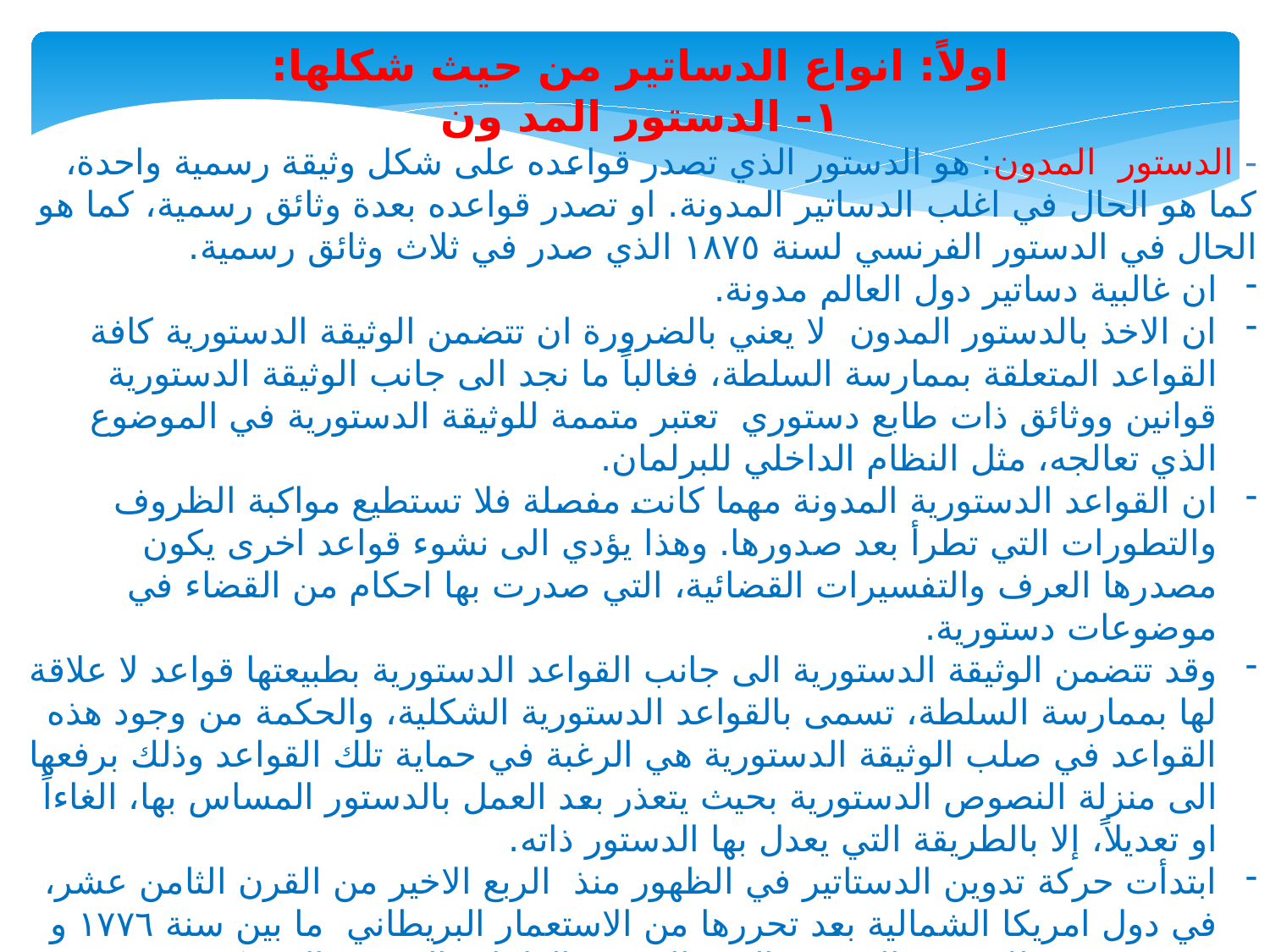

اولاً: انواع الدساتير من حيث شكلها:
١- الدستور المد ون
- الدستور  المدون: هو الدستور الذي تصدر قواعده على شكل وثيقة رسمية واحدة، كما هو الحال في اغلب الدساتير المدونة. او تصدر قواعده بعدة وثائق رسمية، كما هو الحال في الدستور الفرنسي لسنة ١٨٧٥ الذي صدر في ثلاث وثائق رسمية.
ان غالبية دساتير دول العالم مدونة.
ان الاخذ بالدستور المدون  لا يعني بالضرورة ان تتضمن الوثيقة الدستورية كافة القواعد المتعلقة بممارسة السلطة، فغالباً ما نجد الى جانب الوثيقة الدستورية قوانين ووثائق ذات طابع دستوري  تعتبر متممة للوثيقة الدستورية في الموضوع الذي تعالجه، مثل النظام الداخلي للبرلمان.
ان القواعد الدستورية المدونة مهما كانت مفصلة فلا تستطيع مواكبة الظروف والتطورات التي تطرأ بعد صدورها. وهذا يؤدي الى نشوء قواعد اخرى يكون مصدرها العرف والتفسيرات القضائية، التي صدرت بها احكام من القضاء في موضوعات دستورية.
وقد تتضمن الوثيقة الدستورية الى جانب القواعد الدستورية بطبيعتها قواعد لا علاقة لها بممارسة السلطة، تسمى بالقواعد الدستورية الشكلية، والحكمة من وجود هذه القواعد في صلب الوثيقة الدستورية هي الرغبة في حماية تلك القواعد وذلك برفعها الى منزلة النصوص الدستورية بحيث يتعذر بعد العمل بالدستور المساس بها، الغاءاً او تعديلاً، إلا بالطريقة التي يعدل بها الدستور ذاته.
ابتدأت حركة تدوين الدستاتير في الظهور منذ  الربع الاخير من القرن الثامن عشر، في دول امريكا الشمالية بعد تحررها من الاستعمار البريطاني  ما بين سنة ١٧٧٦ و ١٧٨١، وبعد ذلك صدر الدستور الفيدرالي في الولايات المتحدة الامريكية سنة ١٧٨٧. وبعد ذلك ظهرت طائفة من الدساتير المدونة في اوربا ما بين سنوات ١٨٣٠ و ١٨٤٨. وبعد الحرب العالمية الاولى ظهرت عدة دساتير مدونة منها الدستور السوفيتي ١٩١٨ والدستور الالماني ١٩١٩ والدستور النمساوي ١٩٢٠ والدستور التركي ١٩٢٤ والدستور السوري ١٩٢٠ والدستور المصري ١٩٢٣ والدستور العراقي ١٩٢٥.